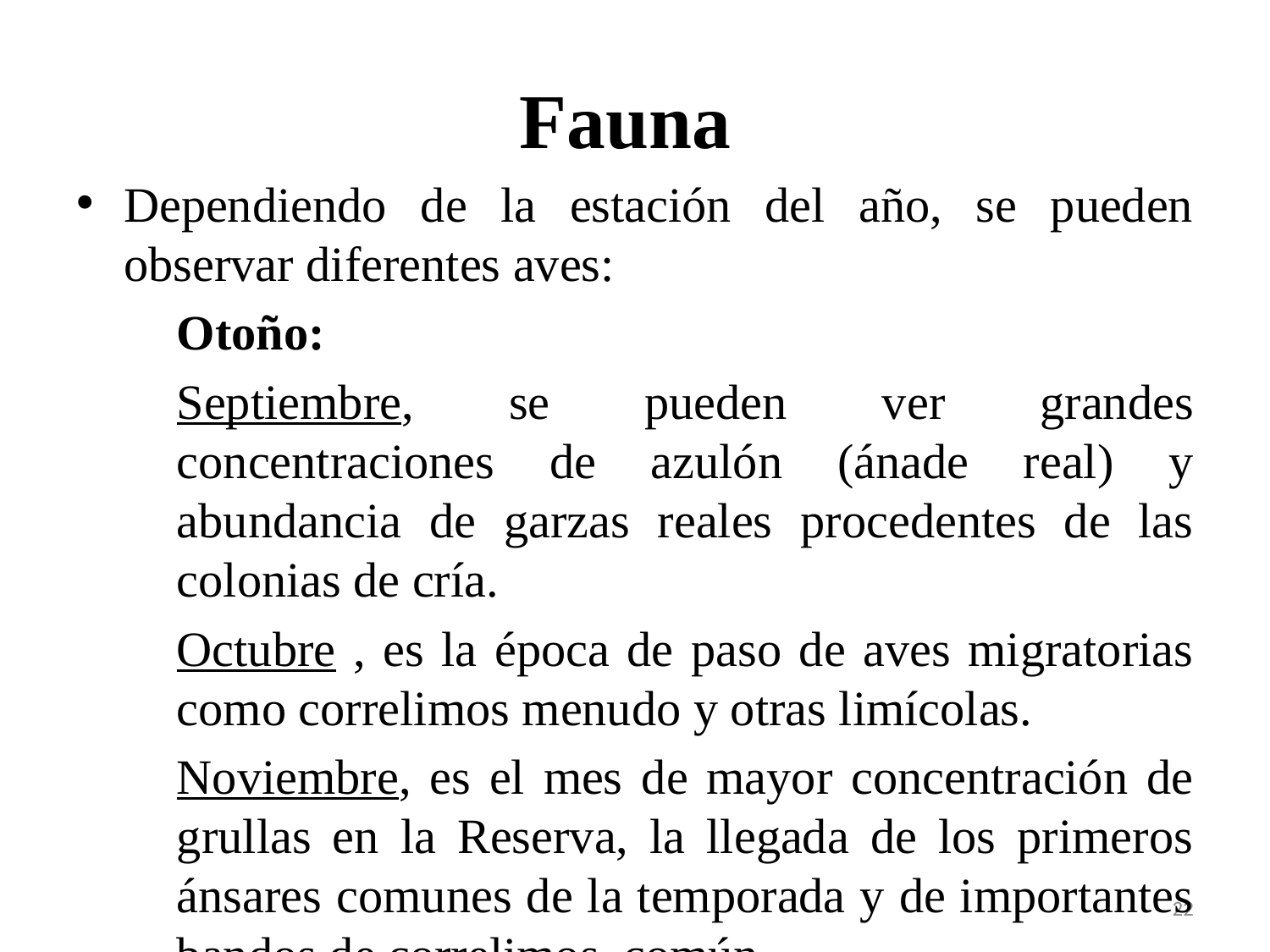

# Fauna
Dependiendo de la estación del año, se pueden observar diferentes aves:
Otoño:
Septiembre, se pueden ver grandes concentraciones de azulón (ánade real) y abundancia de garzas reales procedentes de las colonias de cría.
Octubre , es la época de paso de aves migratorias como correlimos menudo y otras limícolas.
Noviembre, es el mes de mayor concentración de grullas en la Reserva, la llegada de los primeros ánsares comunes de la temporada y de importantes bandos de correlimos  común.

22